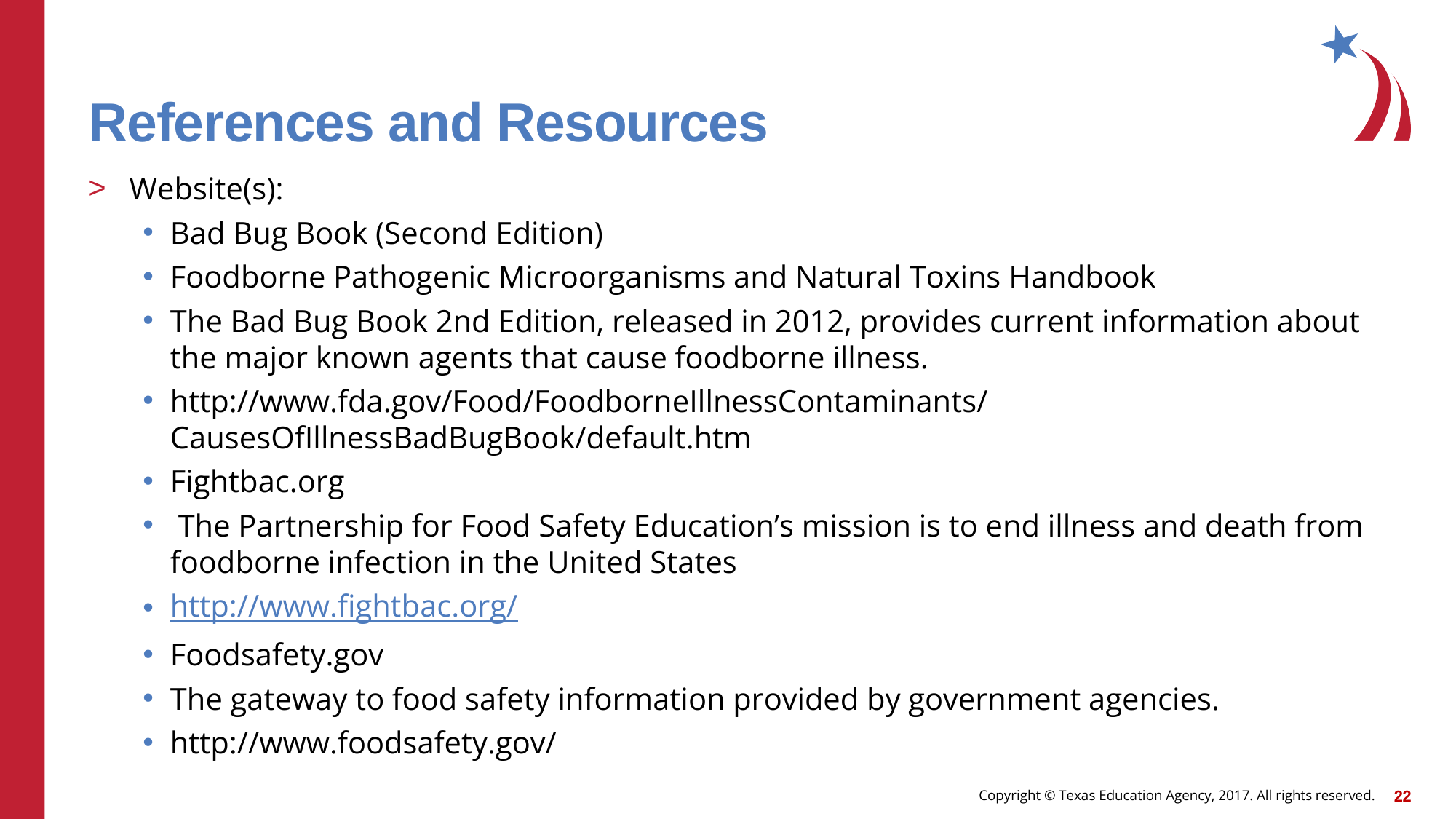

# References and Resources
Website(s):
Bad Bug Book (Second Edition)
Foodborne Pathogenic Microorganisms and Natural Toxins Handbook
The Bad Bug Book 2nd Edition, released in 2012, provides current information about the major known agents that cause foodborne illness.
http://www.fda.gov/Food/FoodborneIllnessContaminants/CausesOfIllnessBadBugBook/default.htm
Fightbac.org
 The Partnership for Food Safety Education’s mission is to end illness and death from foodborne infection in the United States
http://www.fightbac.org/
Foodsafety.gov
The gateway to food safety information provided by government agencies.
http://www.foodsafety.gov/